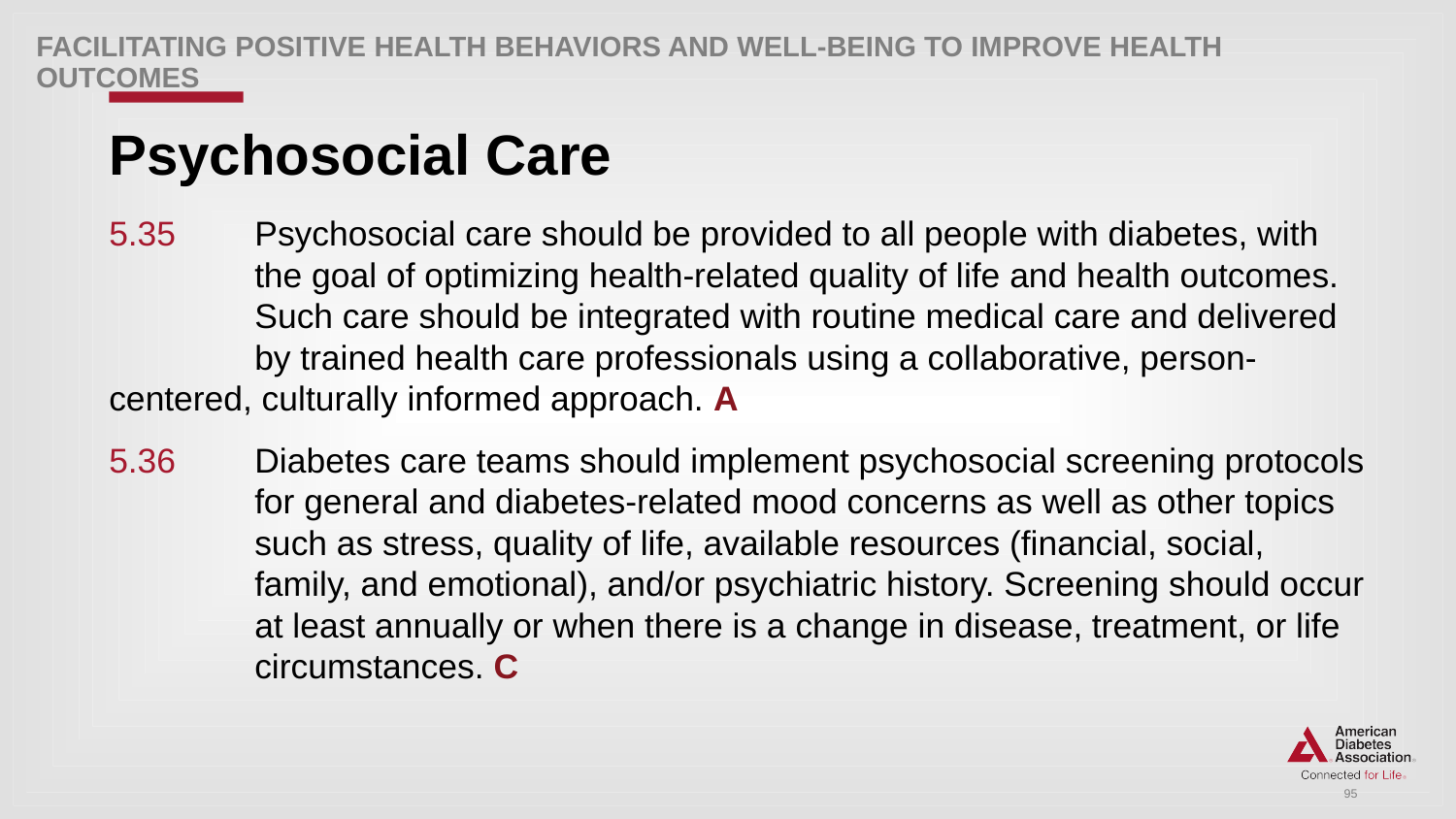

Facilitating POSITIVE HEALTH Behaviors and Well-being to Improve Health Outcomes
# Psychosocial Care
5.35 	Psychosocial care should be provided to all people with diabetes, with 	the goal of optimizing health-related quality of life and health outcomes. 	Such care should be integrated with routine medical care and delivered 	by trained health care professionals using a collaborative, person-	centered, culturally informed approach. A
5.36 	Diabetes care teams should implement psychosocial screening protocols 	for general and diabetes-related mood concerns as well as other topics 	such as stress, quality of life, available resources (financial, social, 	family, and emotional), and/or psychiatric history. Screening should occur 	at least annually or when there is a change in disease, treatment, or life 	circumstances. C